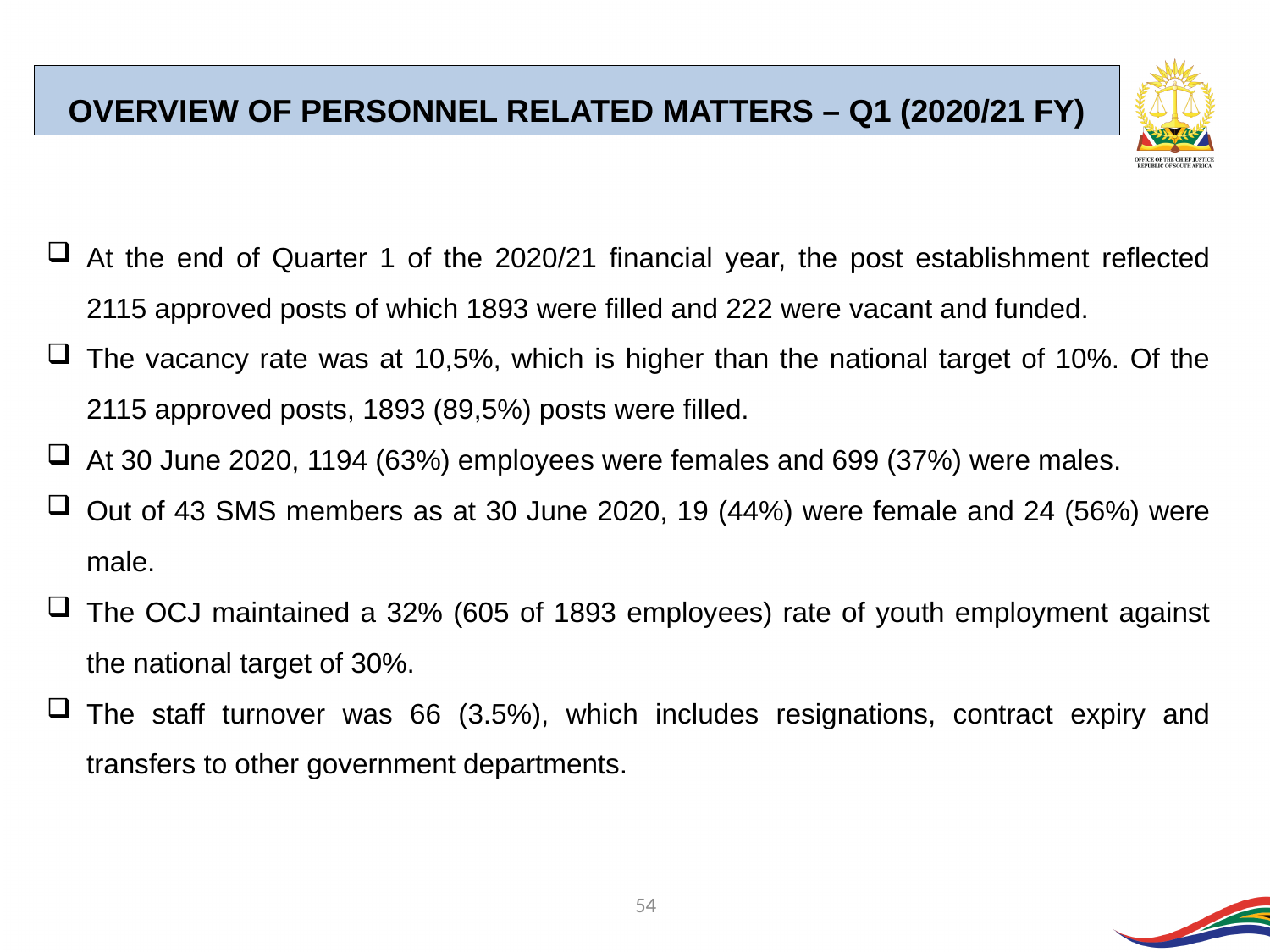

OVERVIEW OF PERSONNEL RELATED MATTERS – Q1 (2020/21 FY)
At the end of Quarter 1 of the 2020/21 financial year, the post establishment reflected 2115 approved posts of which 1893 were filled and 222 were vacant and funded.
The vacancy rate was at 10,5%, which is higher than the national target of 10%. Of the 2115 approved posts, 1893 (89,5%) posts were filled.
At 30 June 2020, 1194 (63%) employees were females and 699 (37%) were males.
Out of 43 SMS members as at 30 June 2020, 19 (44%) were female and 24 (56%) were male.
The OCJ maintained a 32% (605 of 1893 employees) rate of youth employment against the national target of 30%.
The staff turnover was 66 (3.5%), which includes resignations, contract expiry and transfers to other government departments.
54